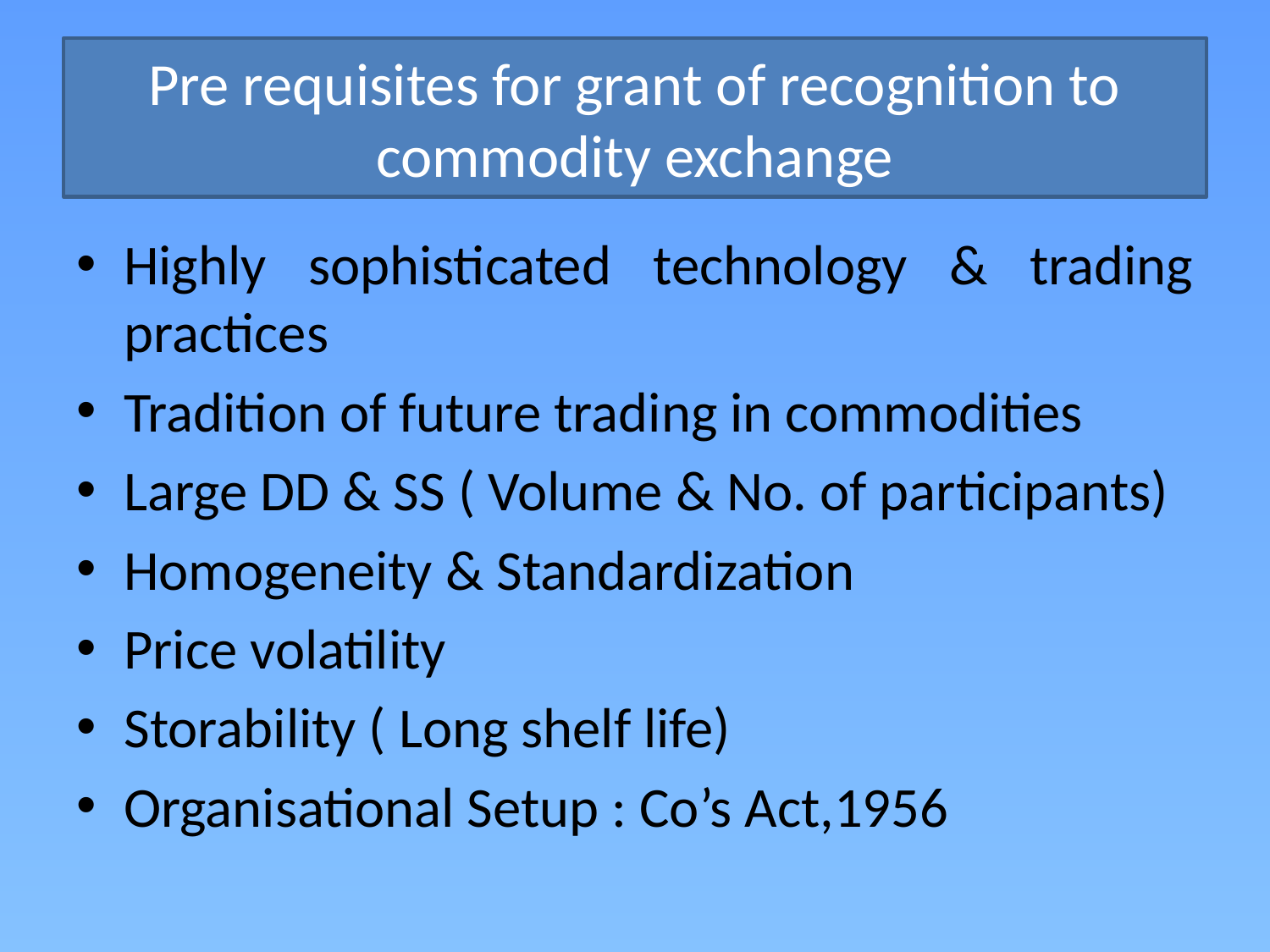

# Pre requisites for grant of recognition to commodity exchange
Highly sophisticated technology & trading practices
Tradition of future trading in commodities
Large DD & SS ( Volume & No. of participants)
Homogeneity & Standardization
Price volatility
Storability ( Long shelf life)
Organisational Setup : Co’s Act,1956